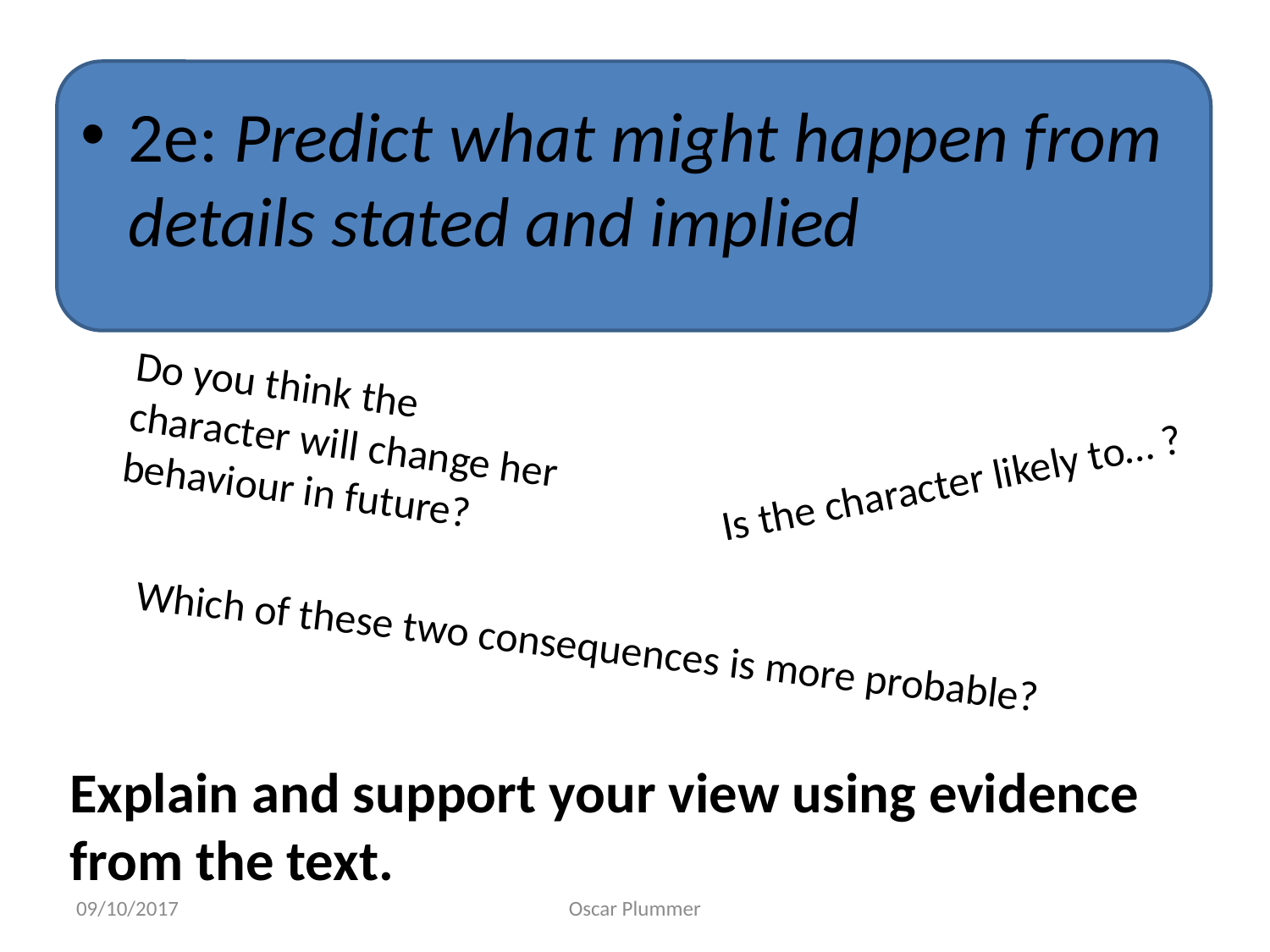

2e: Predict what might happen from details stated and implied

Do you think the character will change her behaviour in future?
Is the character likely to… ?
Which of these two consequences is more probable?
Explain and support your view using evidence from the text.
09/10/2017
Oscar Plummer